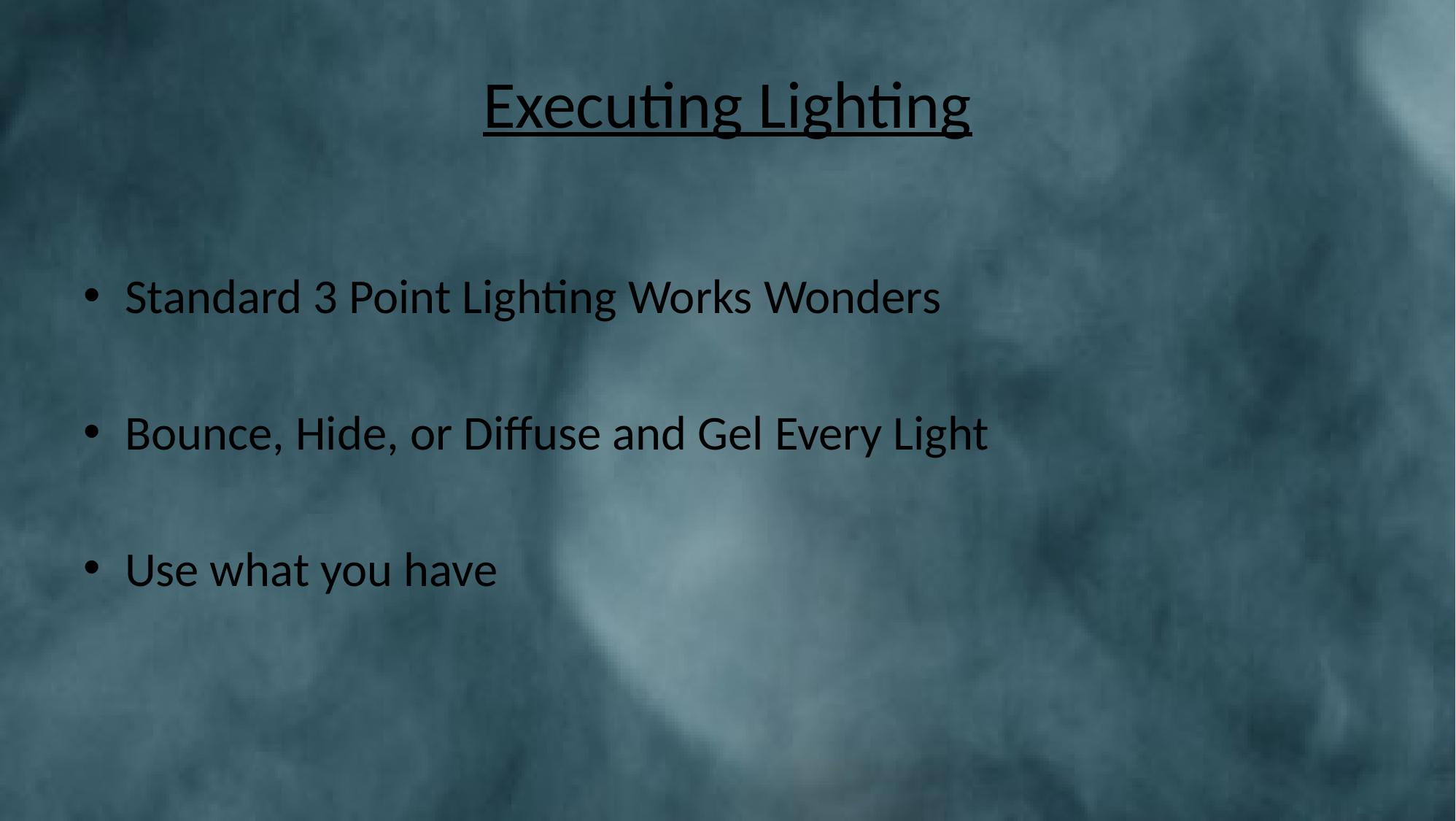

# Executing Lighting

Standard 3 Point Lighting Works Wonders

Bounce, Hide, or Diffuse and Gel Every Light

Use what you have